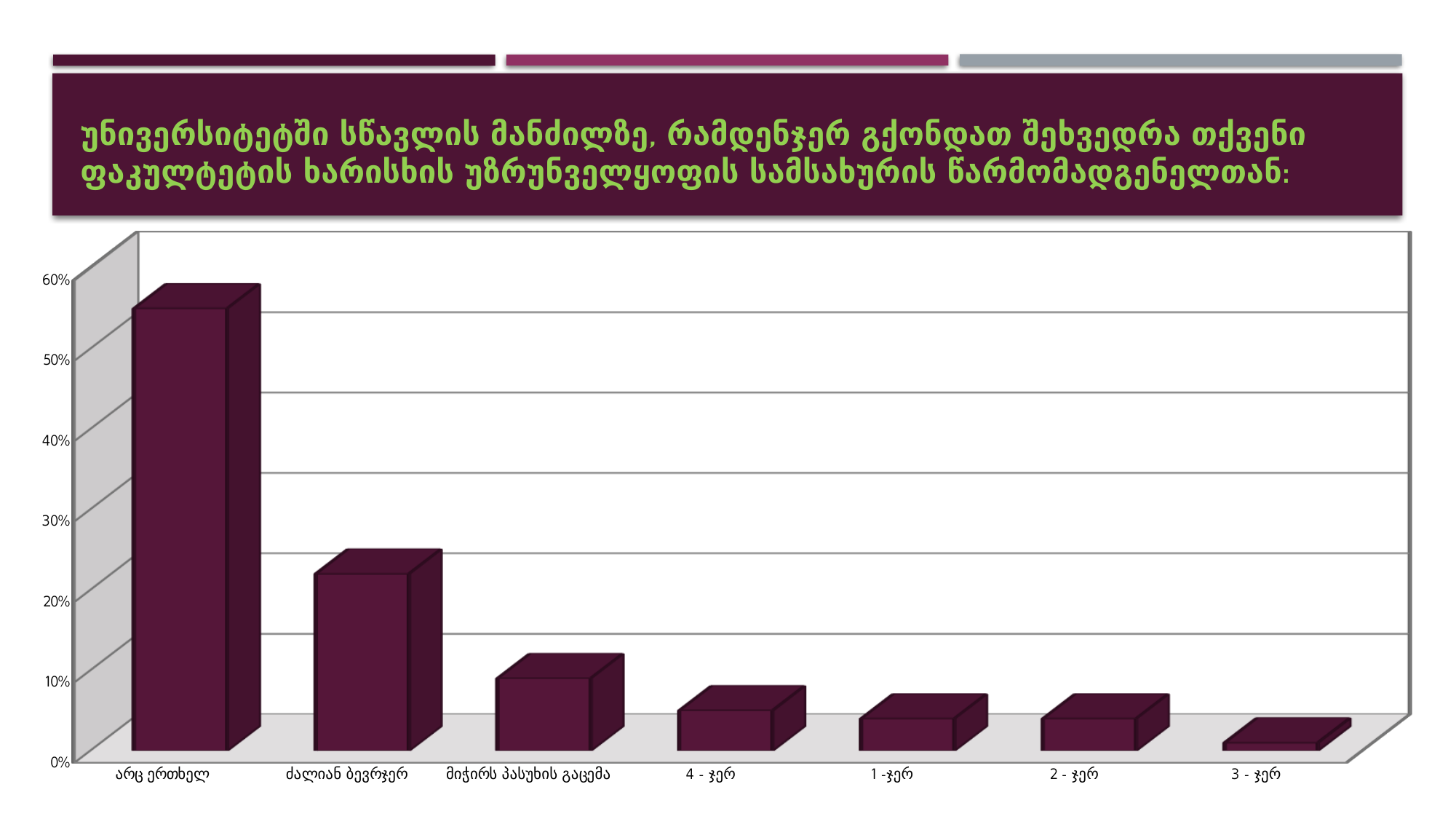

# უნივერსიტეტში სწავლის მანძილზე, რამდენჯერ გქონდათ შეხვედრა თქვენი ფაკულტეტის ხარისხის უზრუნველყოფის სამსახურის წარმომადგენელთან:

[unsupported chart]